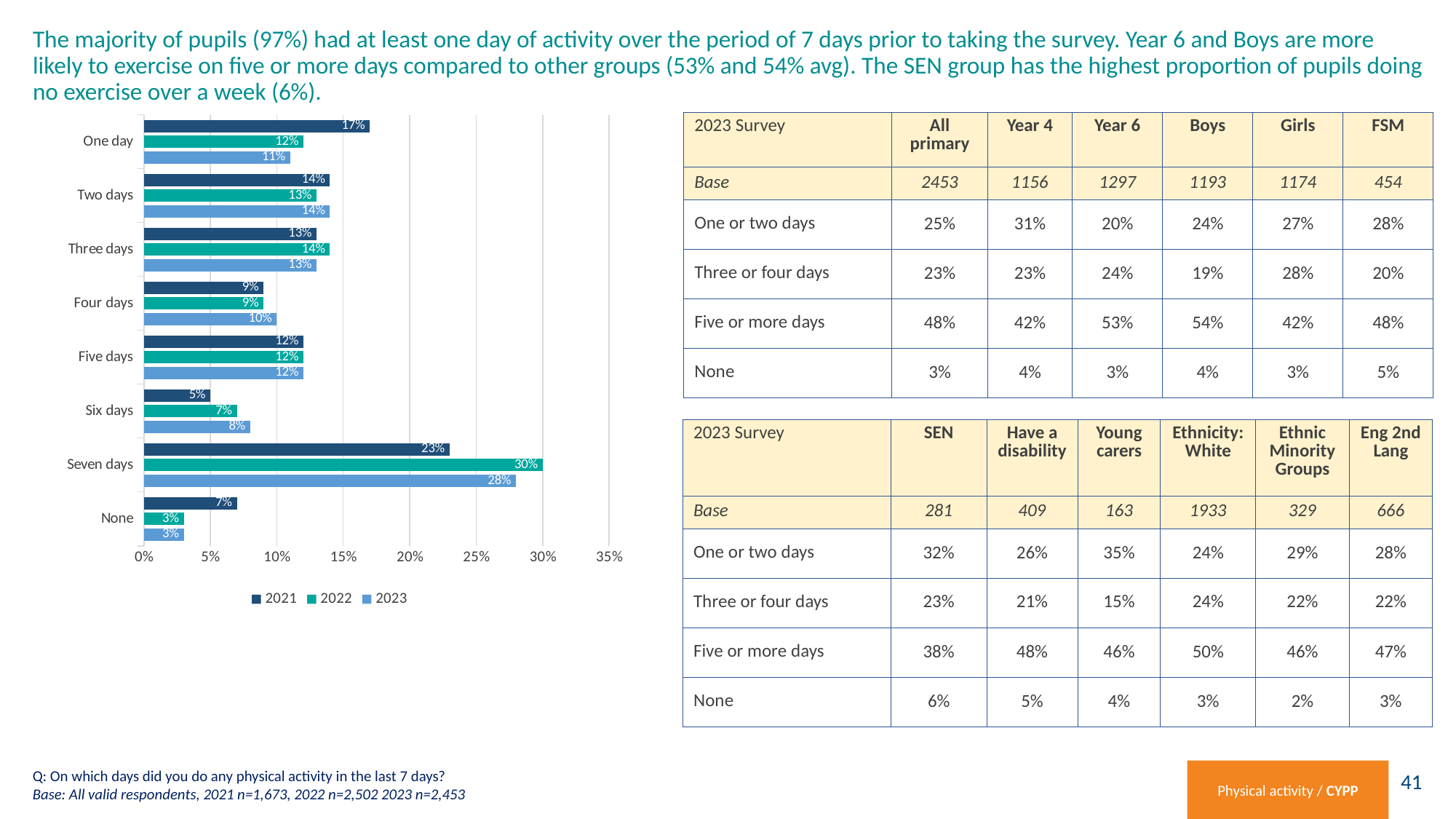

# The majority of pupils (97%) had at least one day of activity over the period of 7 days prior to taking the survey. Year 6 and Boys are more likely to exercise on five or more days compared to other groups (53% and 54% avg). The SEN group has the highest proportion of pupils doing no exercise over a week (6%).

### Chart

| Category | 2023 | 2022 | 2021 |
|---|---|---|---|
| None | 0.03 | 0.03 | 0.07 |
| Seven days | 0.28 | 0.3 | 0.23 |
| Six days | 0.08 | 0.07 | 0.05 |
| Five days | 0.12 | 0.12 | 0.12 |
| Four days | 0.1 | 0.09 | 0.09 |
| Three days | 0.13 | 0.14 | 0.13 |
| Two days | 0.14 | 0.13 | 0.14 |
| One day | 0.11 | 0.12 | 0.17 |
| 2023 Survey | All primary | Year 4 | Year 6 | Boys | Girls | FSM |
| --- | --- | --- | --- | --- | --- | --- |
| Base | 2453 | 1156 | 1297 | 1193 | 1174 | 454 |
| One or two days | 25% | 31% | 20% | 24% | 27% | 28% |
| Three or four days | 23% | 23% | 24% | 19% | 28% | 20% |
| Five or more days | 48% | 42% | 53% | 54% | 42% | 48% |
| None | 3% | 4% | 3% | 4% | 3% | 5% |
| 2023 Survey | SEN | Have a disability | Young carers | Ethnicity: White | Ethnic Minority Groups | Eng 2nd Lang |
| --- | --- | --- | --- | --- | --- | --- |
| Base | 281 | 409 | 163 | 1933 | 329 | 666 |
| One or two days | 32% | 26% | 35% | 24% | 29% | 28% |
| Three or four days | 23% | 21% | 15% | 24% | 22% | 22% |
| Five or more days | 38% | 48% | 46% | 50% | 46% | 47% |
| None | 6% | 5% | 4% | 3% | 2% | 3% |
Q: On which days did you do any physical activity in the last 7 days?
Base: All valid respondents, 2021 n=1,673, 2022 n=2,502 2023 n=2,453
Physical activity / CYPP